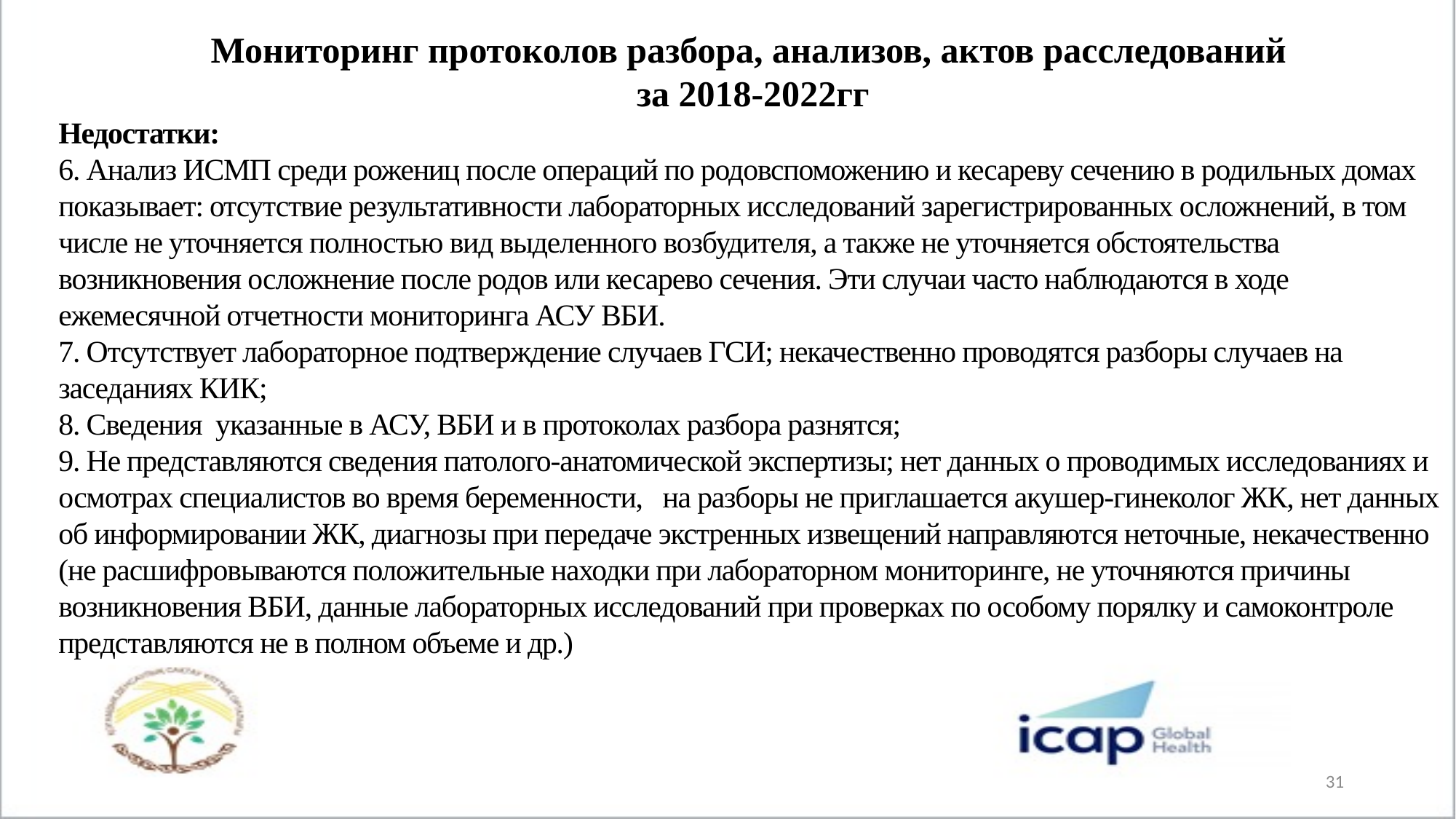

Мониторинг протоколов разбора, анализов, актов расследований
за 2018-2022гг
# Недостатки: 6. Анализ ИСМП среди рожениц после операций по родовспоможению и кесареву сечению в родильных домах показывает: отсутствие результативности лабораторных исследований зарегистрированных осложнений, в том числе не уточняется полностью вид выделенного возбудителя, а также не уточняется обстоятельства возникновения осложнение после родов или кесарево сечения. Эти случаи часто наблюдаются в ходе ежемесячной отчетности мониторинга АСУ ВБИ. 7. Отсутствует лабораторное подтверждение случаев ГСИ; некачественно проводятся разборы случаев на заседаниях КИК; 8. Сведения  указанные в АСУ, ВБИ и в протоколах разбора разнятся; 9. Не представляются сведения патолого-анатомической экспертизы; нет данных о проводимых исследованиях и осмотрах специалистов во время беременности,   на разборы не приглашается акушер-гинеколог ЖК, нет данных об информировании ЖК, диагнозы при передаче экстренных извещений направляются неточные, некачественно (не расшифровываются положительные находки при лабораторном мониторинге, не уточняются причины возникновения ВБИ, данные лабораторных исследований при проверках по особому порялку и самоконтроле представляются не в полном объеме и др.)
31